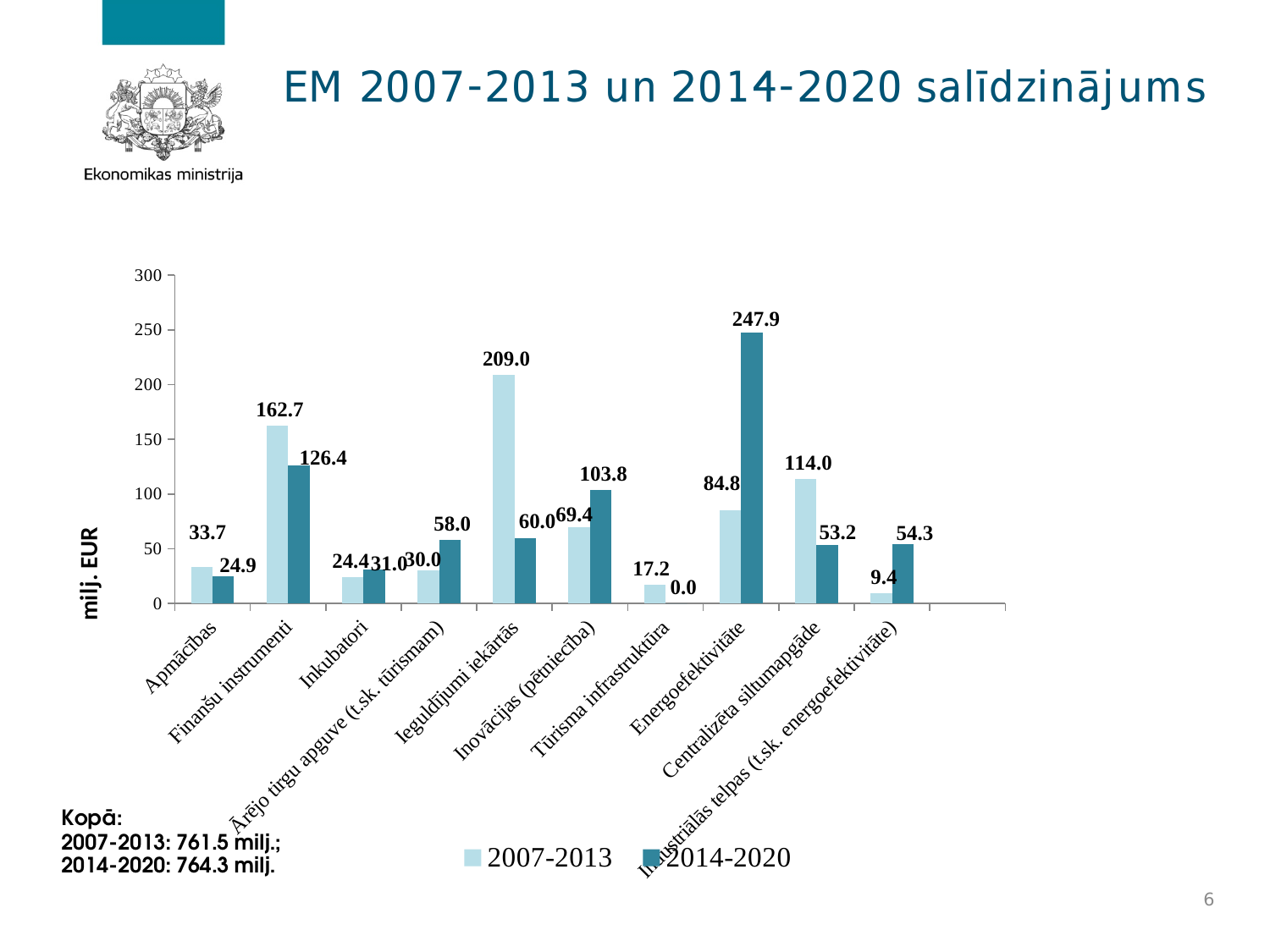

# EM 2007-2013 un 2014-2020 salīdzinājums

### Chart

| Category | 2007-2013 | 2014-2020 |
|---|---|---|
| Apmācības | 33.7 | 24.9 |
| Finanšu instrumenti | 162.7 | 126.42 |
| Inkubatori | 24.4 | 31.0 |
| Ārējo tirgu apguve (t.sk. tūrismam) | 30.0 | 58.0 |
| Ieguldījumi iekārtās | 209.0 | 60.0 |
| Inovācijas (pētniecība) | 69.4 | 103.81 |
| Tūrisma infrastruktūra | 17.2 | 0.0 |
| Energoefektivitāte | 84.8 | 247.84999999999997 |
| Centralizēta siltumapgāde | 114.0 | 53.2 |
| Industriālās telpas (t.sk. energoefektivitāte) | 9.4 | 54.25 |
6